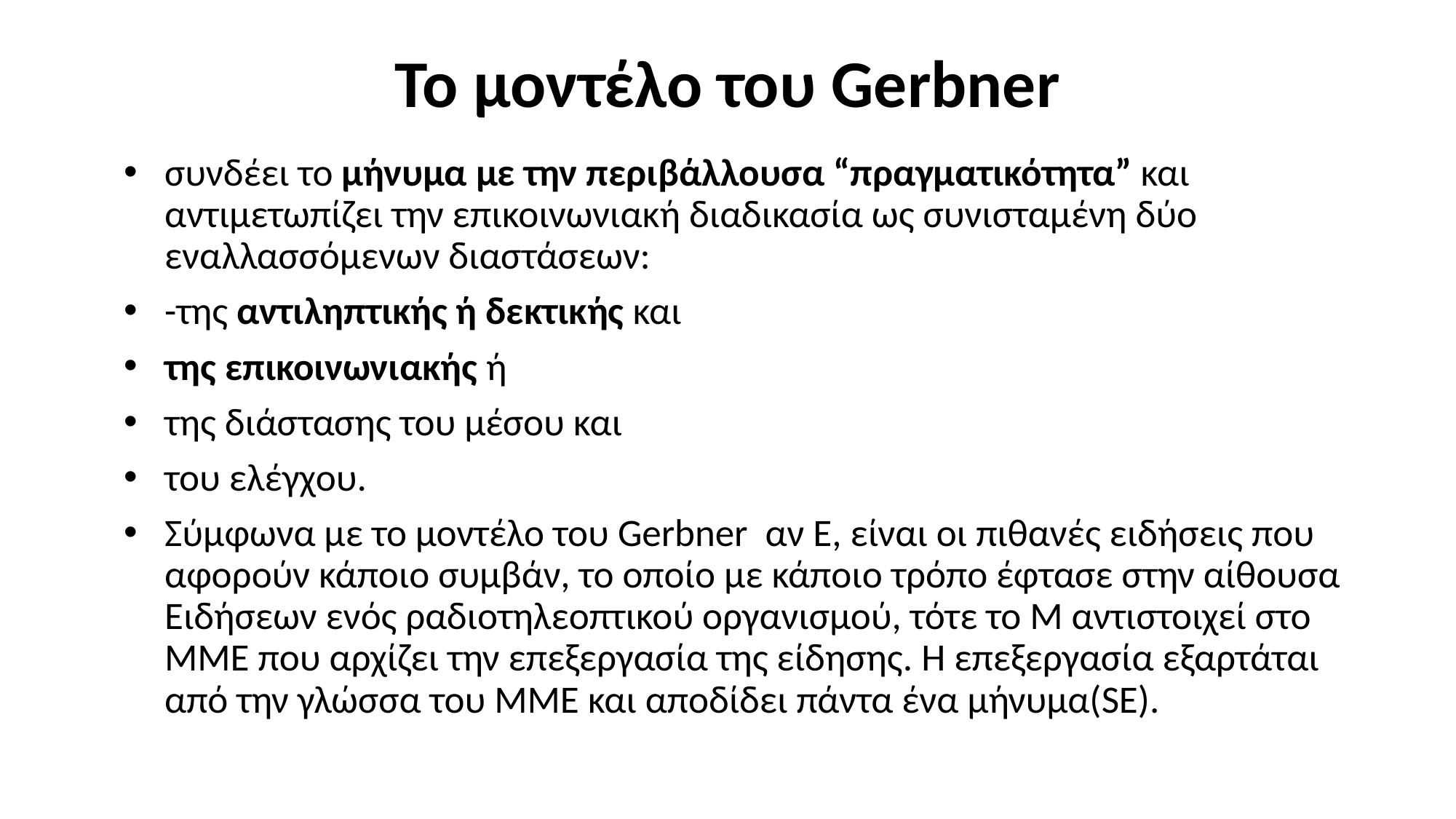

# Το μοντέλο του Gerbner
συνδέει το μήνυμα με την περιβάλλουσα “πραγματικότητα” και αντιμετωπίζει την επικοινωνιακή διαδικασία ως συνισταμένη δύο εναλλασσόμενων διαστάσεων:
-της αντιληπτικής ή δεκτικής και
της επικοινωνιακής ή
της διάστασης του μέσου και
του ελέγχου.
Σύμφωνα με το μοντέλο του Gerbner  αν Ε, είναι οι πιθανές ειδήσεις που αφορούν κάποιο συμβάν, το οποίο με κάποιο τρόπο έφτασε στην αίθουσα Ειδήσεων ενός ραδιοτηλεοπτικού οργανισμού, τότε το Μ αντιστοιχεί στο ΜΜΕ που αρχίζει την επεξεργασία της είδησης. Η επεξεργασία εξαρτάται από την γλώσσα του ΜΜΕ και αποδίδει πάντα ένα μήνυμα(SE).